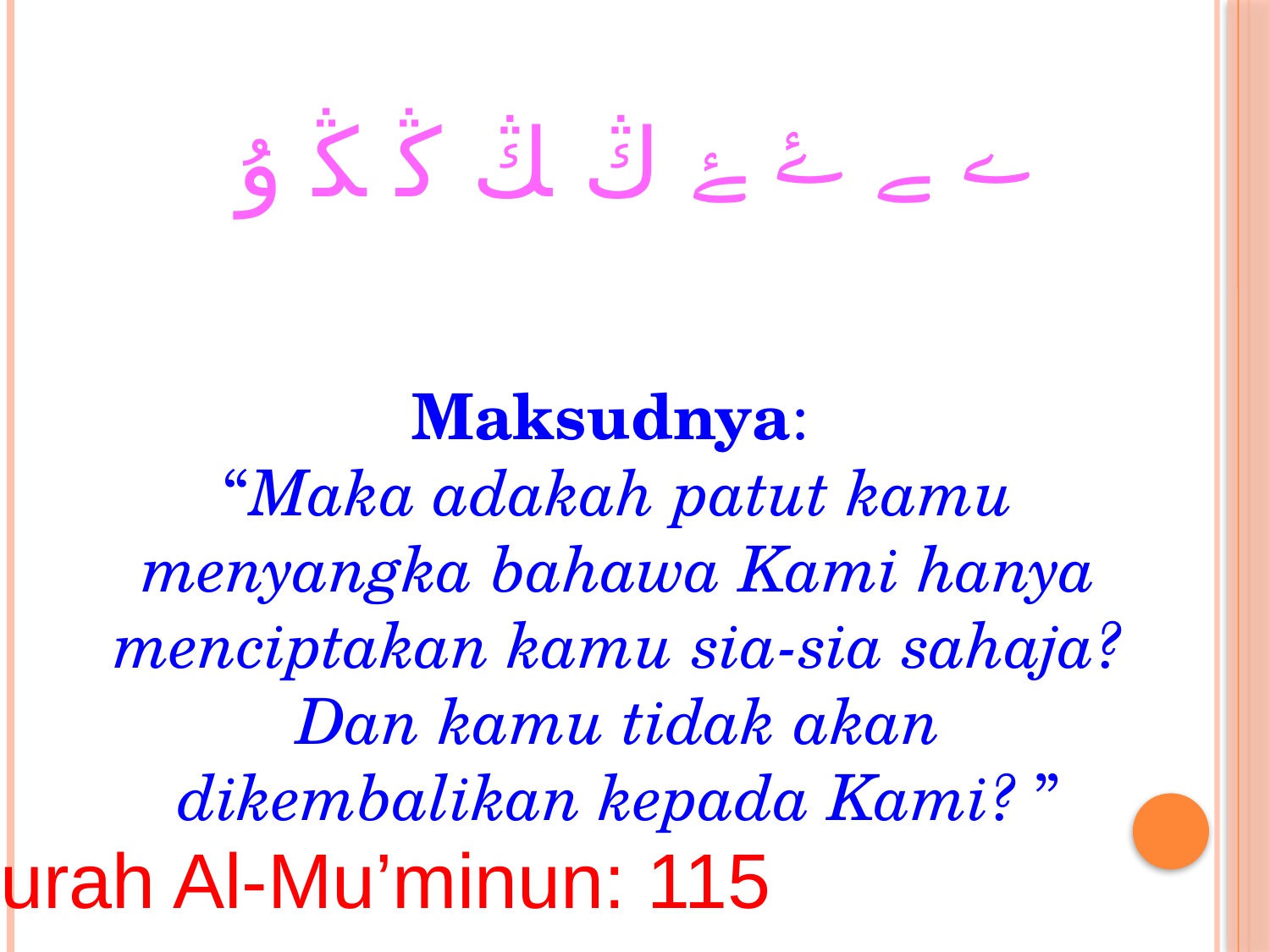

ﮮ ﮯ ﮰ ﮱ ﯓ ﯔ ﯕ ﯖ ﯗ
Maksudnya:
“Maka adakah patut kamu menyangka bahawa Kami hanya menciptakan kamu sia-sia sahaja? Dan kamu tidak akan dikembalikan kepada Kami? ”
Surah Al-Mu’minun: 115